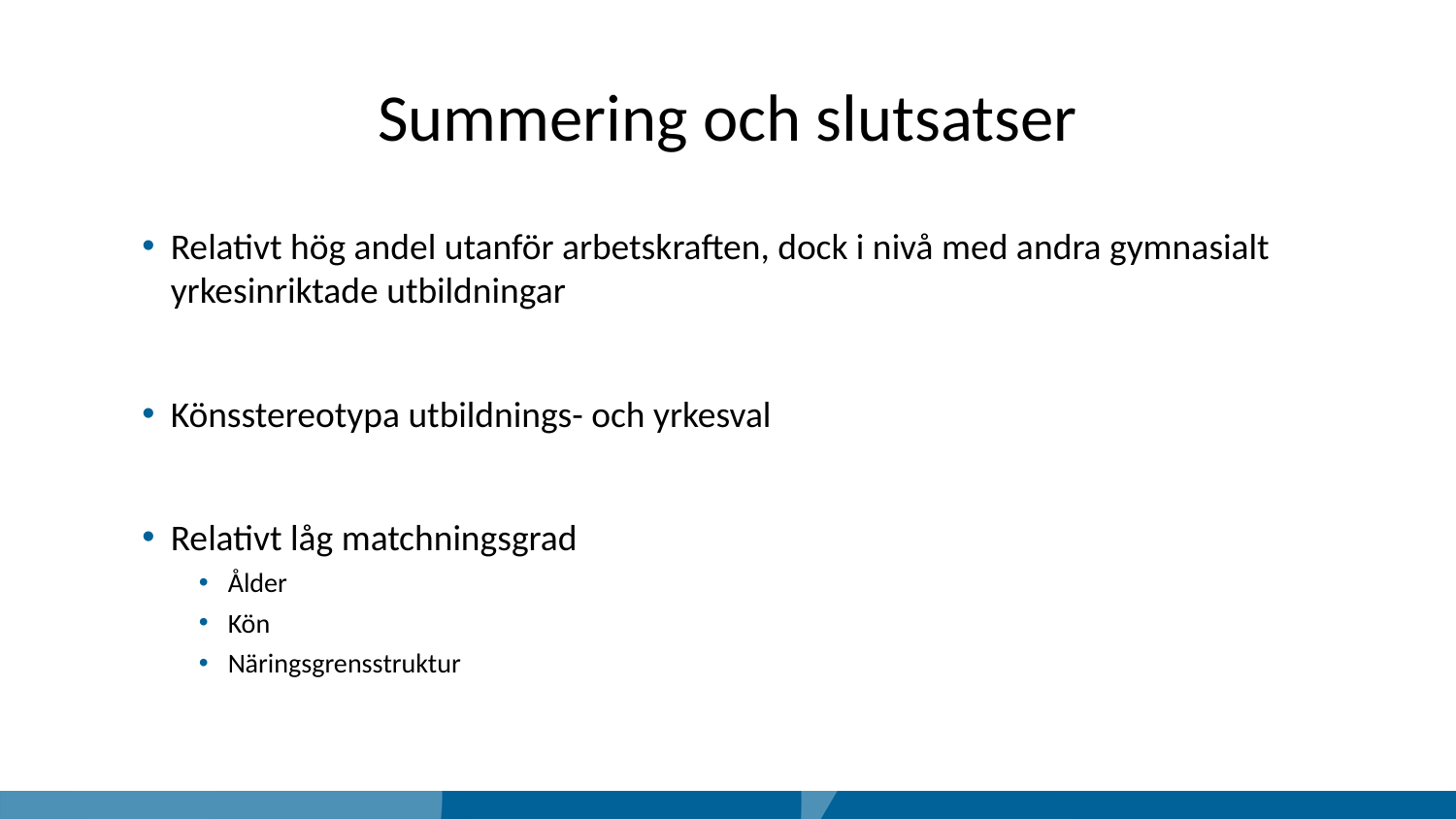

# Summering och slutsatser
Relativt hög andel utanför arbetskraften, dock i nivå med andra gymnasialt yrkesinriktade utbildningar

Könsstereotypa utbildnings- och yrkesval

Relativt låg matchningsgrad
Ålder
Kön
Näringsgrensstruktur